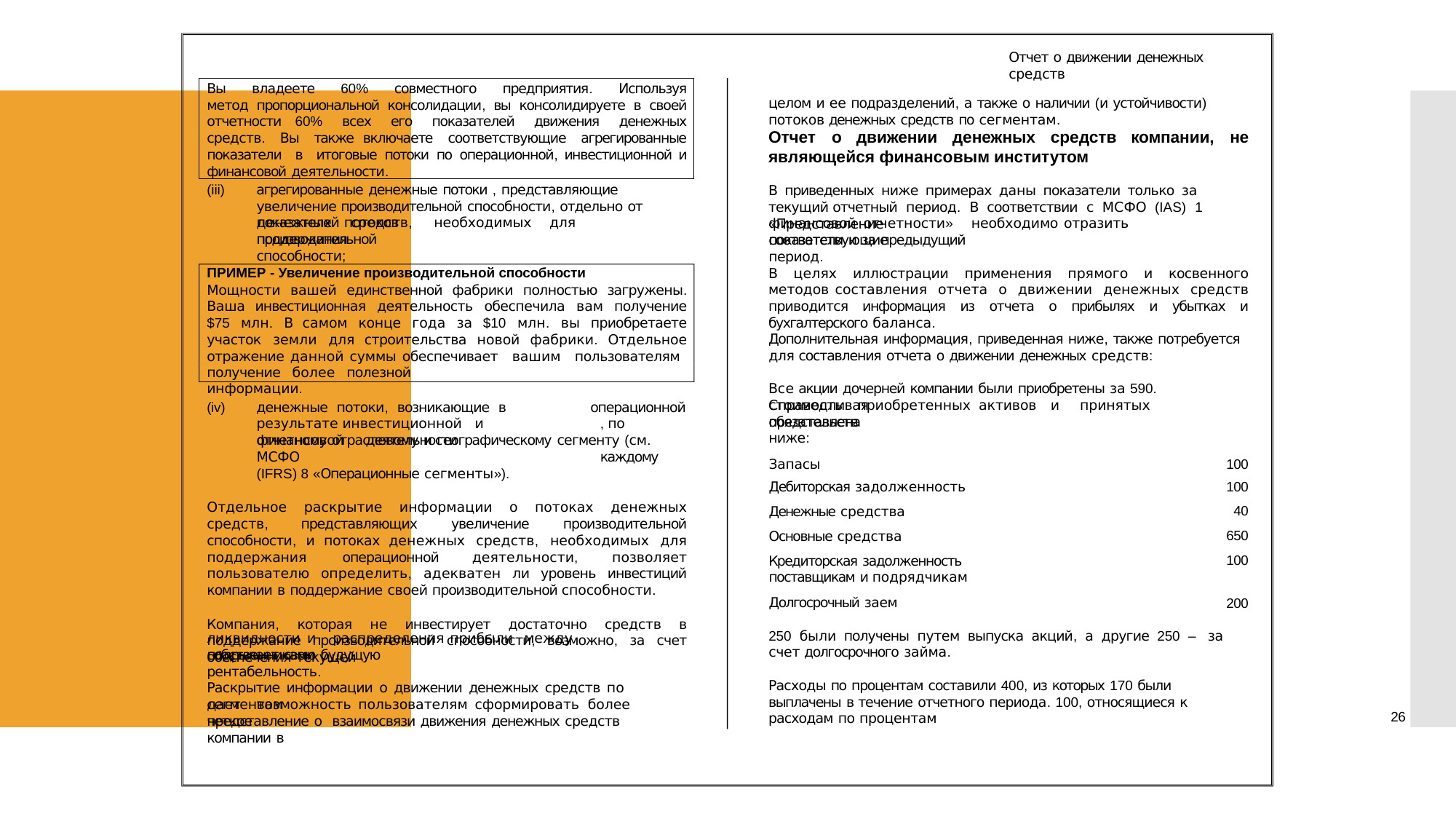

Отчет о движении денежных средств
целом и ее подразделений, а также о наличии (и устойчивости) потоков денежных средств по сегментам.

Вы владеете 60% совместного предприятия. Используя метод пропорциональной консолидации, вы консолидируете в своей отчетности 60% всех его показателей движения денежных средств. Вы также включаете соответствующие агрегированные показатели в итоговые потоки по операционной, инвестиционной и финансовой деятельности.
Отчет	о	движении	денежных	средств	компании,	не являющейся финансовым институтом
(iii)
агрегированные денежные потоки , представляющие увеличение производительной способности, отдельно от показателей потоков
В приведенных ниже примерах даны показатели только за текущий отчетный период. В соответствии с МСФО (IAS) 1 «Представление
денежных	средств,	необходимых	для	поддержания
финансовой	отчетности»	необходимо	отразить	соответствующие
производительной способности;
показатели и за предыдущий период.
ПРИМЕР - Увеличение производительной способности
Мощности вашей единственной фабрики полностью загружены. Ваша инвестиционная деятельность обеспечила вам получение $75 млн. В самом конце года за $10 млн. вы приобретаете участок земли для строительства новой фабрики. Отдельное отражение данной суммы обеспечивает  вашим  пользователям  получение  более  полезной
информации.
В целях иллюстрации применения прямого и косвенного методов составления отчета о движении денежных средств приводится информация из отчета о прибылях и убытках и бухгалтерского баланса.

Дополнительная информация, приведенная ниже, также потребуется для составления отчета о движении денежных средств:

Все акции дочерней компании были приобретены за 590. Справедливая
стоимость	приобретенных	активов	и	принятых	обязательств
(iv)
денежные потоки, возникающие в результате инвестиционной	и	финансовой	деятельности
операционной, по	каждому
представлена ниже:
отчетному отраслевому и географическому сегменту (см. МСФО
(IFRS) 8 «Операционные сегменты»).

Отдельное раскрытие информации о потоках денежных средств, представляющих увеличение производительной способности, и потоках денежных средств, необходимых для поддержания операционной деятельности, позволяет пользователю определить, адекватен ли уровень инвестиций компании в поддержание своей производительной способности.

Компания, которая не инвестирует достаточно средств в поддержание производительной способности, возможно, за счет обеспечения текущей
| Запасы | 100 |
| --- | --- |
| Дебиторская задолженность | 100 |
| Денежные средства | 40 |
| Основные средства | 650 |
| Кредиторская задолженность поставщикам и подрядчикам | 100 |
| Долгосрочный заем | 200 |
250 были получены путем выпуска акций, а другие 250 – за счет долгосрочного займа.
ликвидности	и	распределения	прибыли	между	собственниками
подрывает свою будущую рентабельность.
Расходы по процентам составили 400, из которых 170 были выплачены в течение отчетного периода. 100, относящиеся к расходам по процентам
Раскрытие информации о движении денежных средств по сегментам
дает	возможность	пользователям	сформировать	более	четкое
26
представление о взаимосвязи движения денежных средств компании в